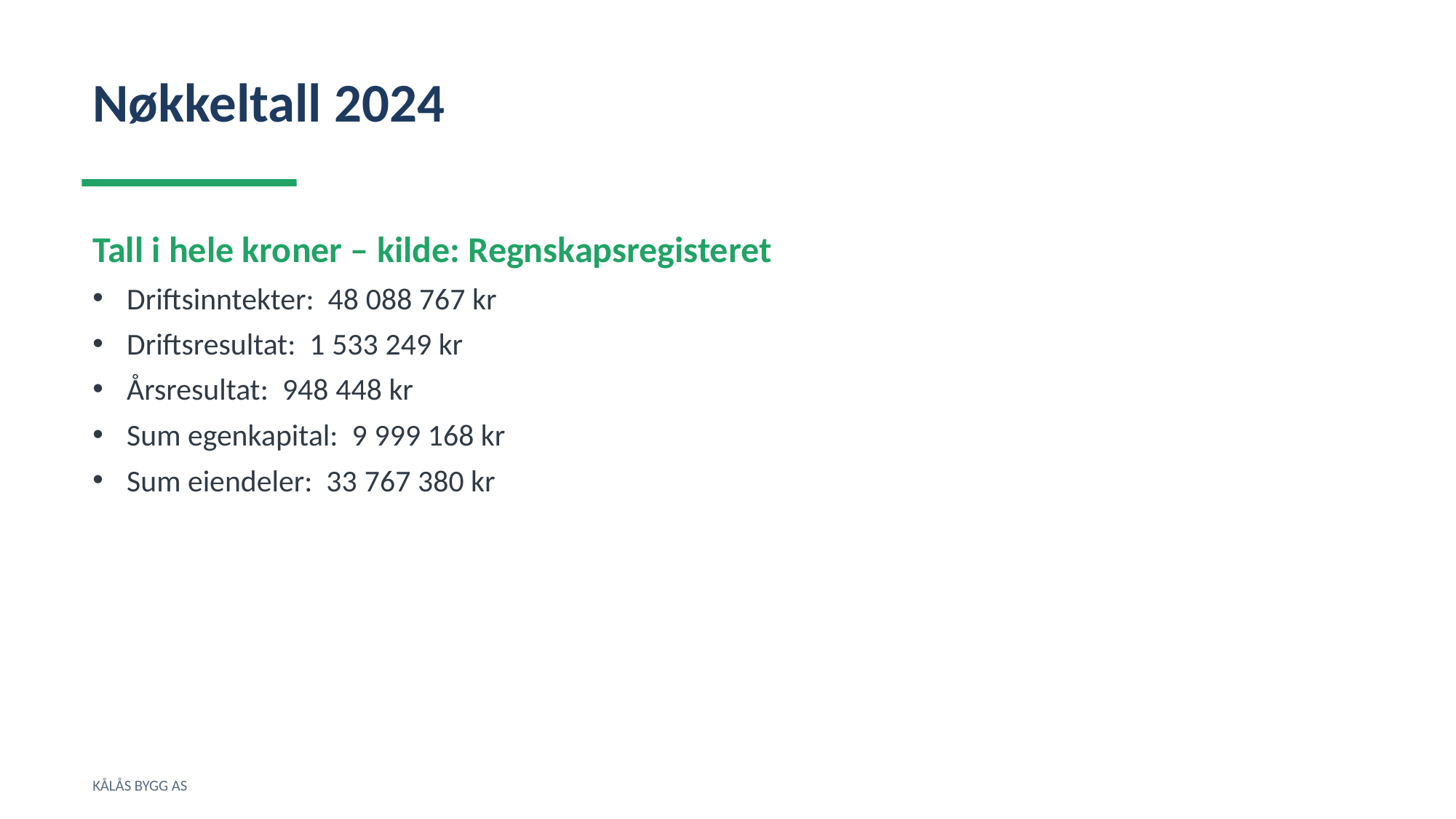

Nøkkeltall 2024

Tall i hele kroner – kilde: Regnskapsregisteret
Driftsinntekter:  48 088 767 kr
Driftsresultat:  1 533 249 kr
Årsresultat:  948 448 kr
Sum egenkapital:  9 999 168 kr
Sum eiendeler:  33 767 380 kr
KÅLÅS BYGG AS